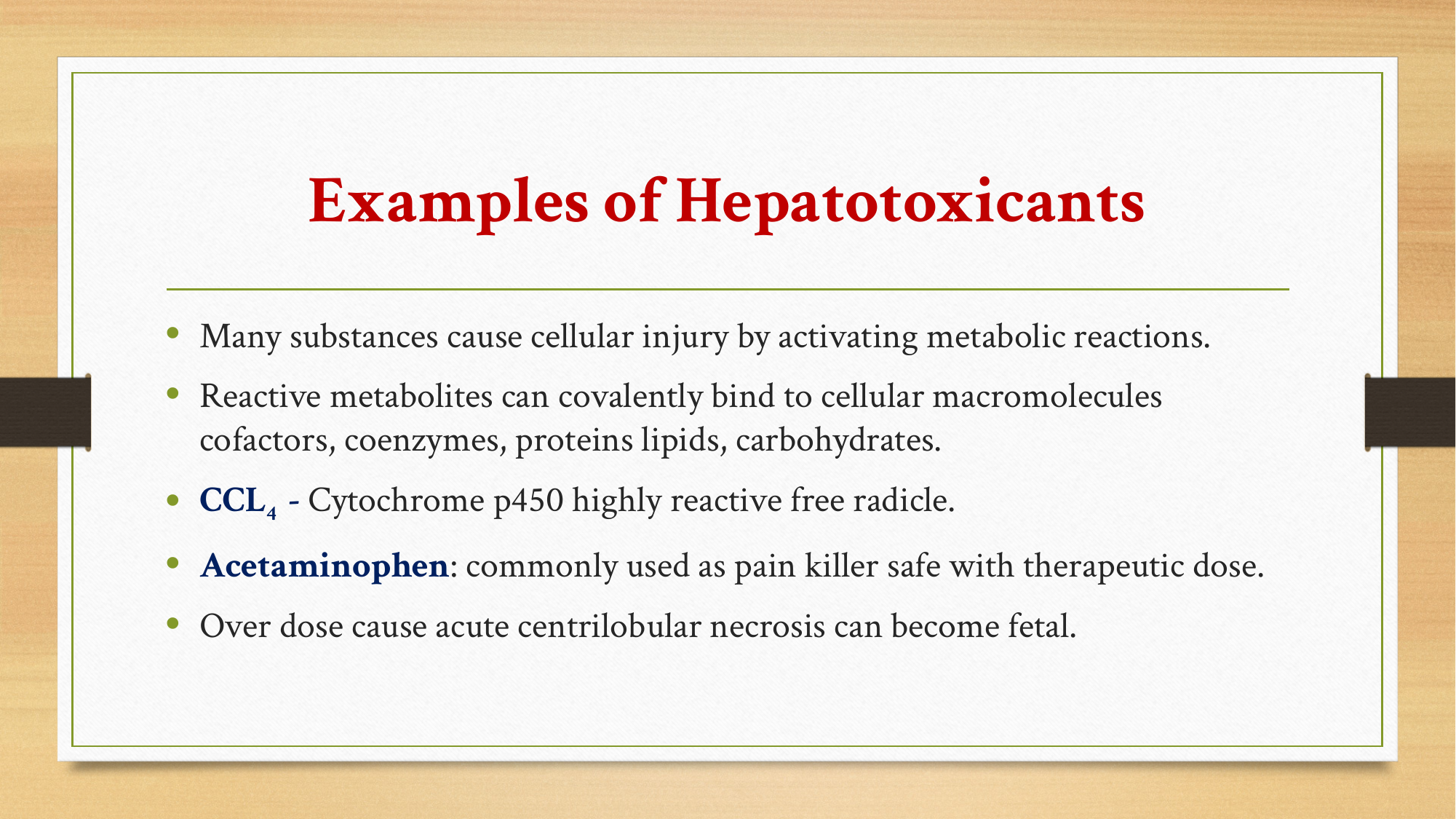

# Examples of Hepatotoxicants
Many substances cause cellular injury by activating metabolic reactions.
Reactive metabolites can covalently bind to cellular macromolecules cofactors, coenzymes, proteins lipids, carbohydrates.
CCL4  - Cytochrome p450 highly reactive free radicle.
Acetaminophen: commonly used as pain killer safe with therapeutic dose.
Over dose cause acute centrilobular necrosis can become fetal.